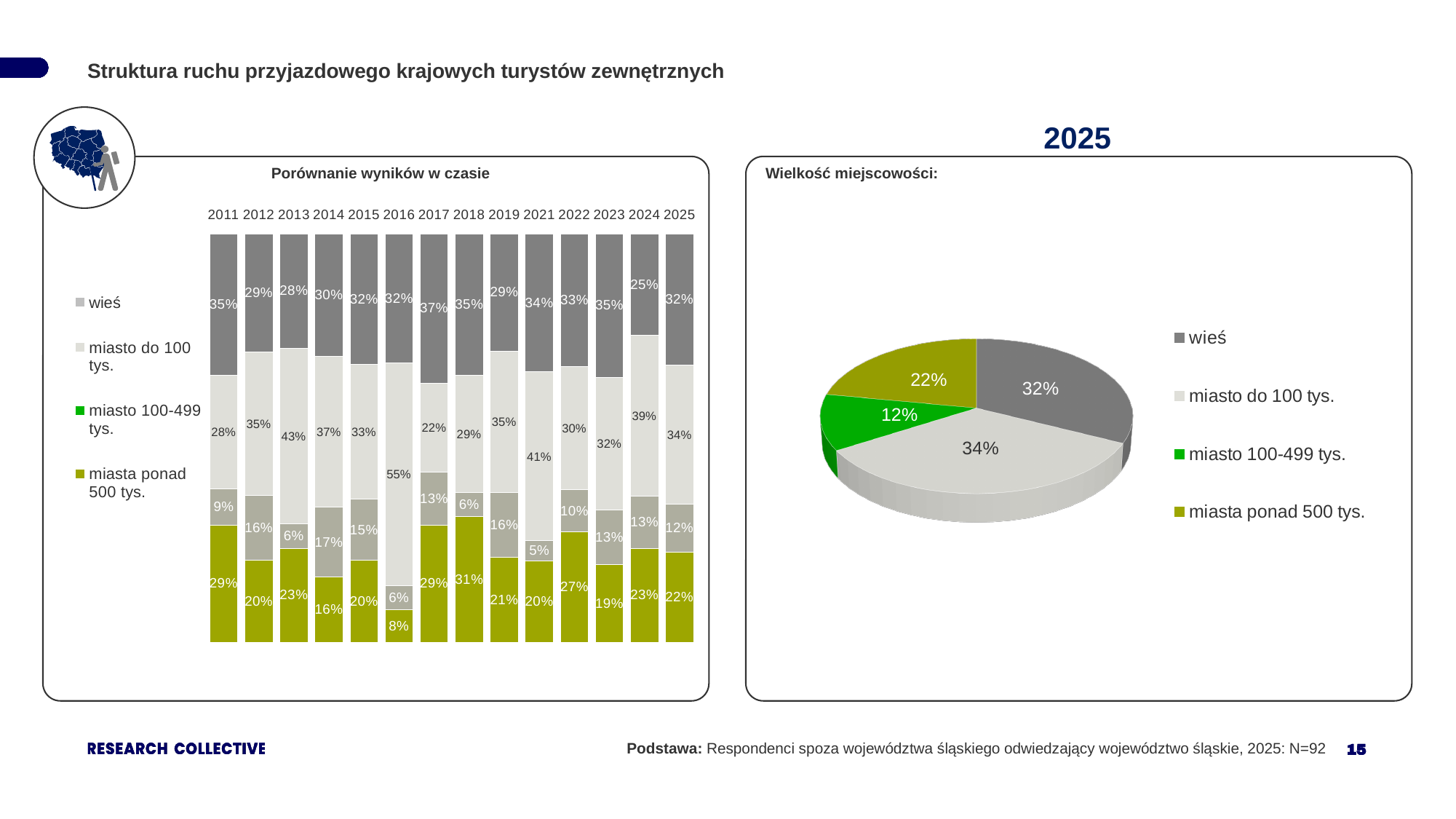

Struktura ruchu przyjazdowego krajowych turystów zewnętrznych

2025

[unsupported chart]

Porównanie wyników w czasie
Wielkość miejscowości:

### Chart

| Category | wieś | miasto do 100 tys. | miasto 100-499 tys. | miasto ponad 500 tys. |
|---|---|---|---|---|
| 2011 | 0.35 | 0.28 | 0.09 | 0.29 |
| 2012 | 0.29 | 0.35 | 0.16 | 0.2 |
| 2013 | 0.28 | 0.43 | 0.06 | 0.23 |
| 2014 | 0.3 | 0.37 | 0.17 | 0.16 |
| 2015 | 0.32 | 0.33 | 0.15 | 0.2 |
| 2016 | 0.32 | 0.55 | 0.06 | 0.08 |
| 2017 | 0.37 | 0.22 | 0.13 | 0.29 |
| 2018 | 0.35 | 0.29 | 0.06 | 0.31 |
| 2019 | 0.29 | 0.35 | 0.16 | 0.21 |
| 2021 | 0.3383 | 0.41350000000000003 | 0.048799999999999996 | 0.1993 |
| 2022 | 0.325 | 0.3019 | 0.1036 | 0.2696 |
| 2023 | 0.35159999999999997 | 0.32439999999999997 | 0.1344 | 0.18960000000000002 |
| 2024 | 0.2492 | 0.3937 | 0.12710000000000002 | 0.23 |
| 2025 | 0.3223 | 0.3396 | 0.11720000000000001 | 0.2208 |

[unsupported chart]

Podstawa: Respondenci spoza województwa śląskiego odwiedzający województwo śląskie, 2025: N=92